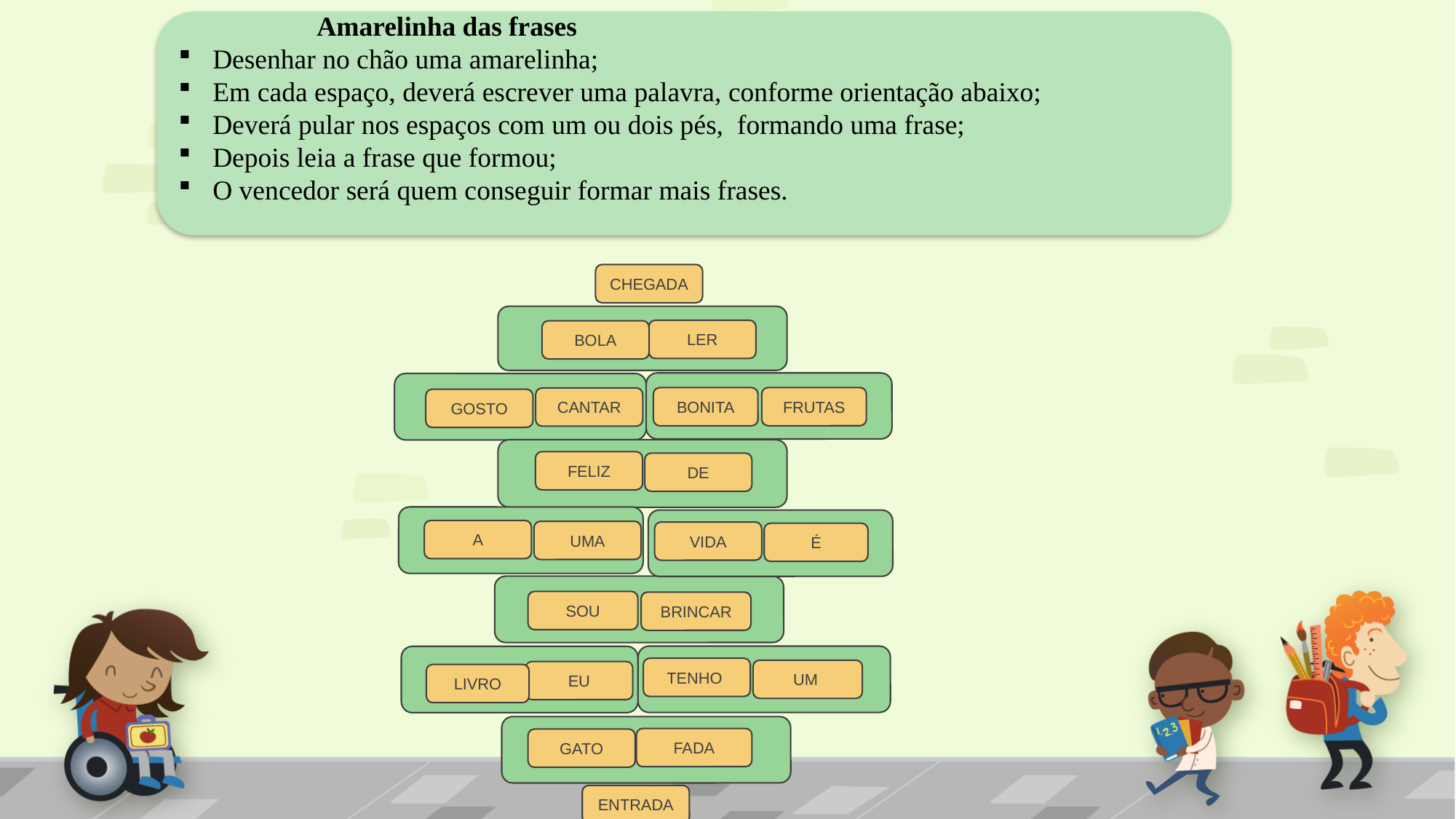

Amarelinha das frases
Desenhar no chão uma amarelinha;
Em cada espaço, deverá escrever uma palavra, conforme orientação abaixo;
Deverá pular nos espaços com um ou dois pés,  formando uma frase;
Depois leia a frase que formou;
O vencedor será quem conseguir formar mais frases.

CHEGADA

LER
BOLA

FRUTAS
BONITA
CANTAR
GOSTO

FELIZ
DE

A
UMA
VIDA
É

SOU
BRINCAR

TENHO
UM
EU
LIVRO

FADA
GATO
ENTRADA